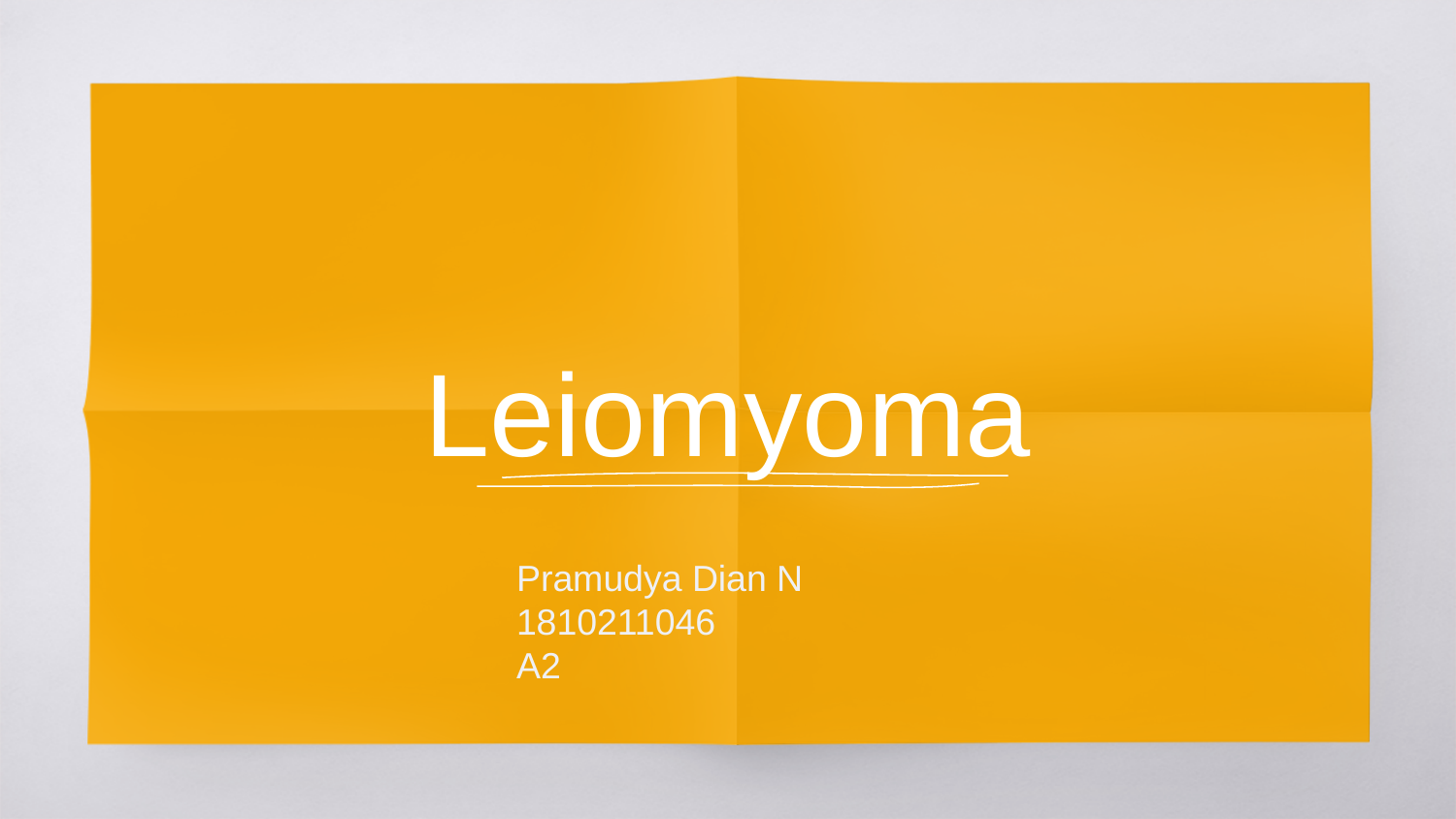

# Leiomyoma

Pramudya Dian N
1810211046
A2